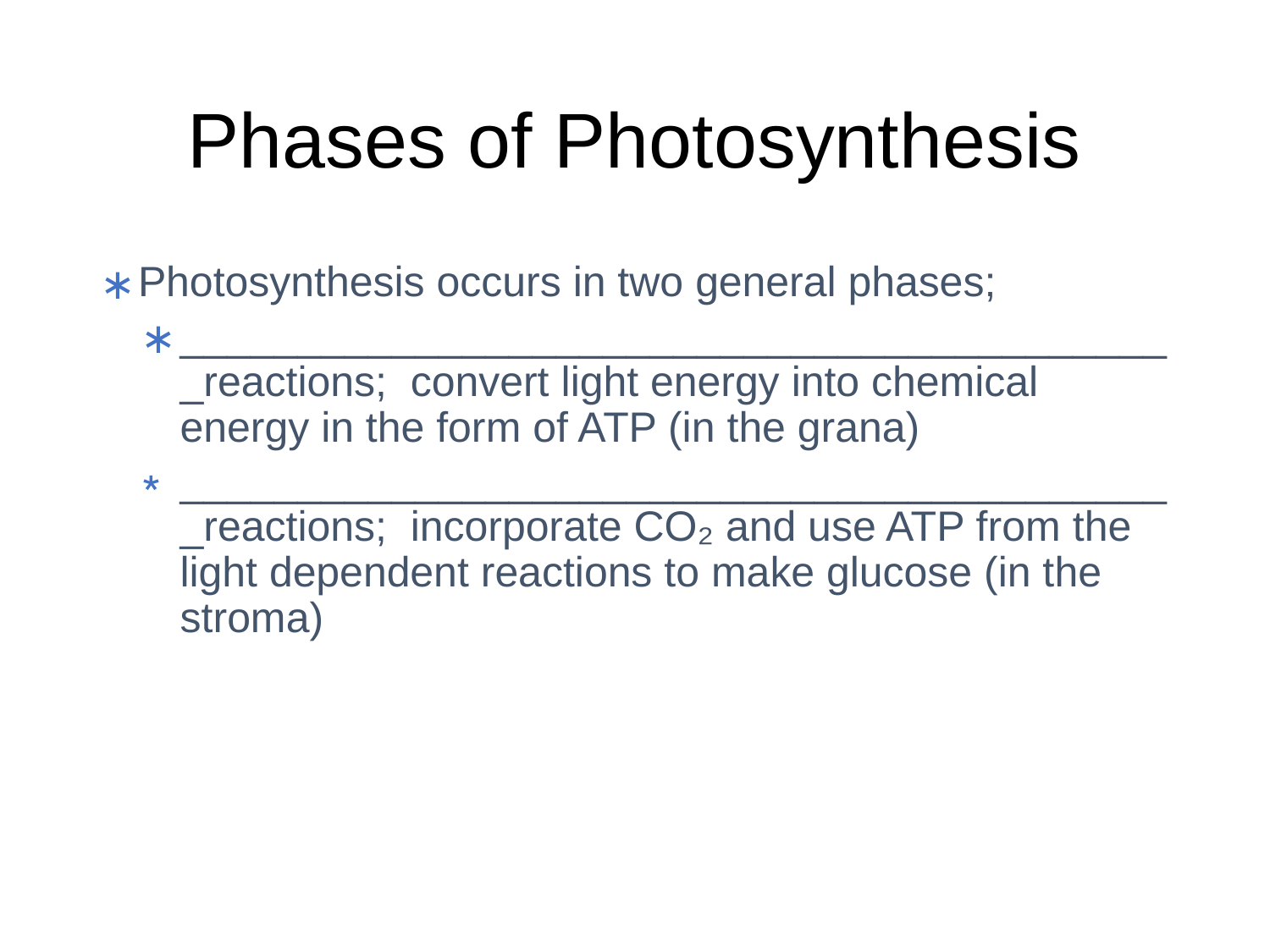

# Phases of Photosynthesis
Photosynthesis occurs in two general phases;
___________________________________________reactions;  convert light energy into chemical energy in the form of ATP (in the grana)
___________________________________________reactions;  incorporate CO₂ and use ATP from the light dependent reactions to make glucose (in the stroma)